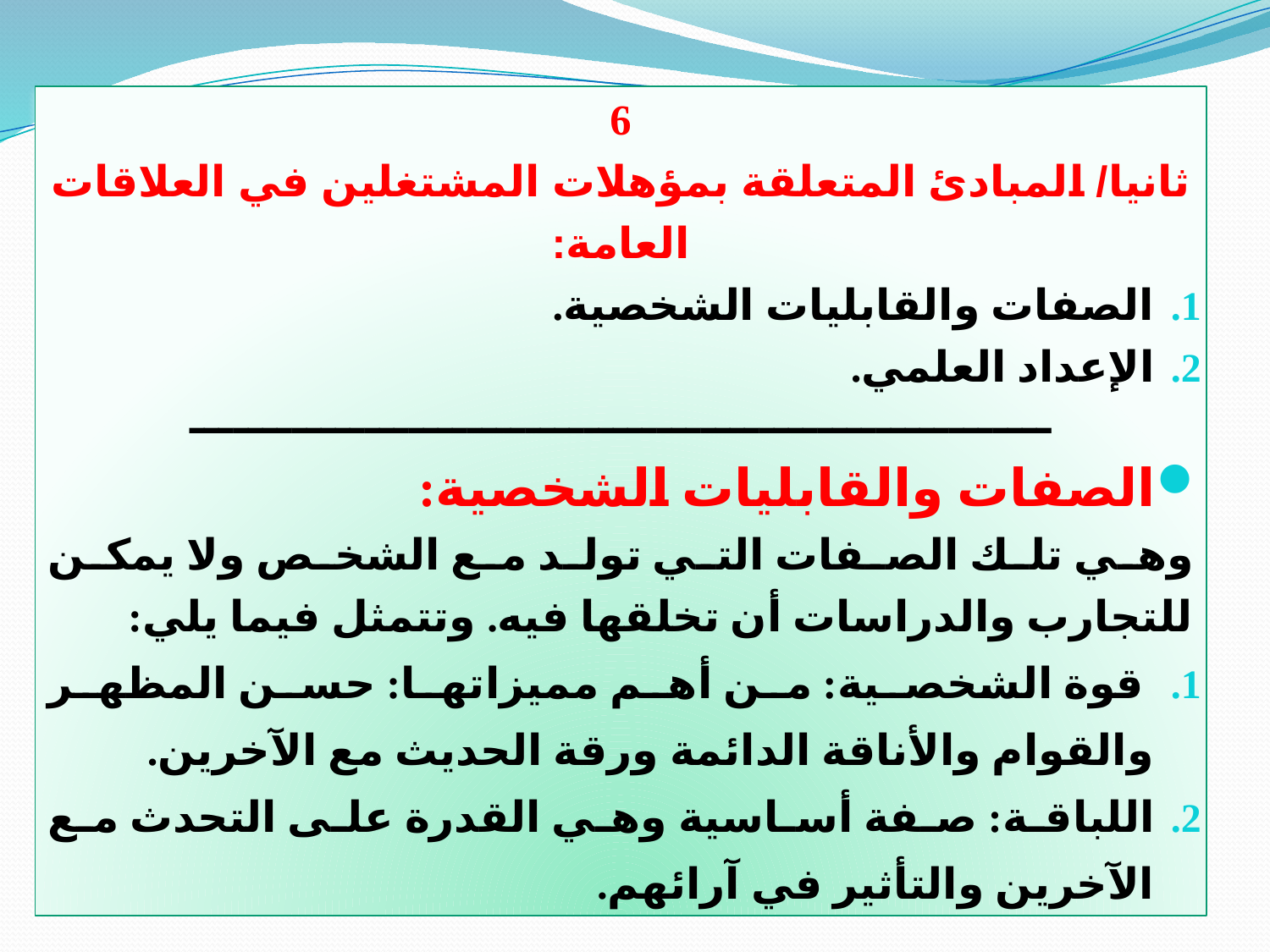

6
ثانيا/ المبادئ المتعلقة بمؤھلات المشتغلین في العلاقات العامة:
الصفات والقابليات الشخصية.
الإعداد العلمي.
ـــــــــــــــــــــــــــــــــــــــــــــــــــــــــــ
الصفات والقابليات الشخصية:
وهي تلك الصفات التي تولد مع الشخص ولا يمكن للتجارب والدراسات أن تخلقها فيه. وتتمثل فيما يلي:
 قوة الشخصية: من أهم مميزاتها: حسن المظهر والقوام والأناقة الدائمة ورقة الحديث مع الآخرين.
اللباقة: صفة أساسية وهي القدرة على التحدث مع الآخرين والتأثير في آرائهم.